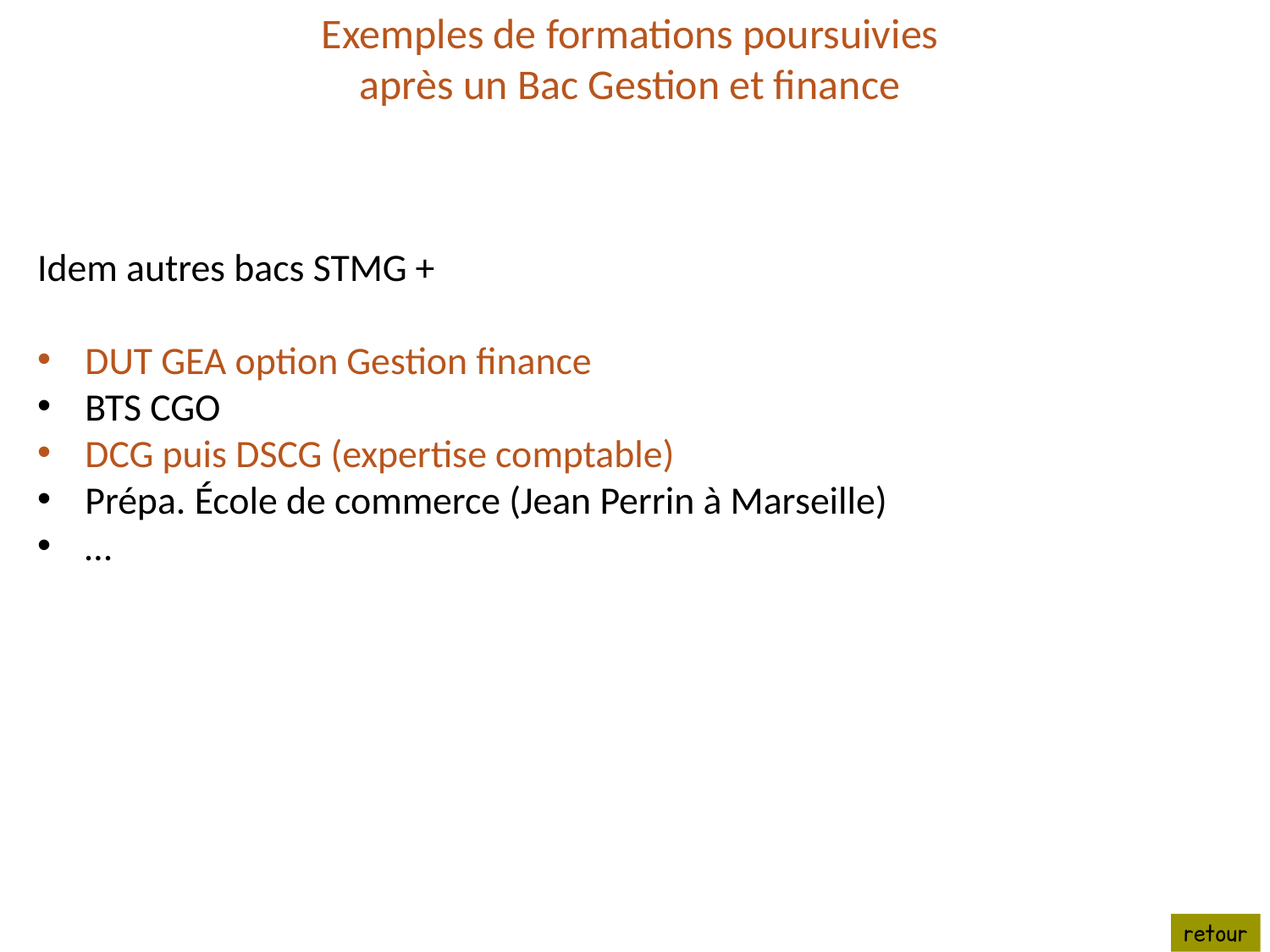

Exemples de formations poursuivies
après un Bac Gestion et finance
Idem autres bacs STMG +

DUT GEA option Gestion finance
BTS CGO
DCG puis DSCG (expertise comptable)
Prépa. École de commerce (Jean Perrin à Marseille)
…
retour